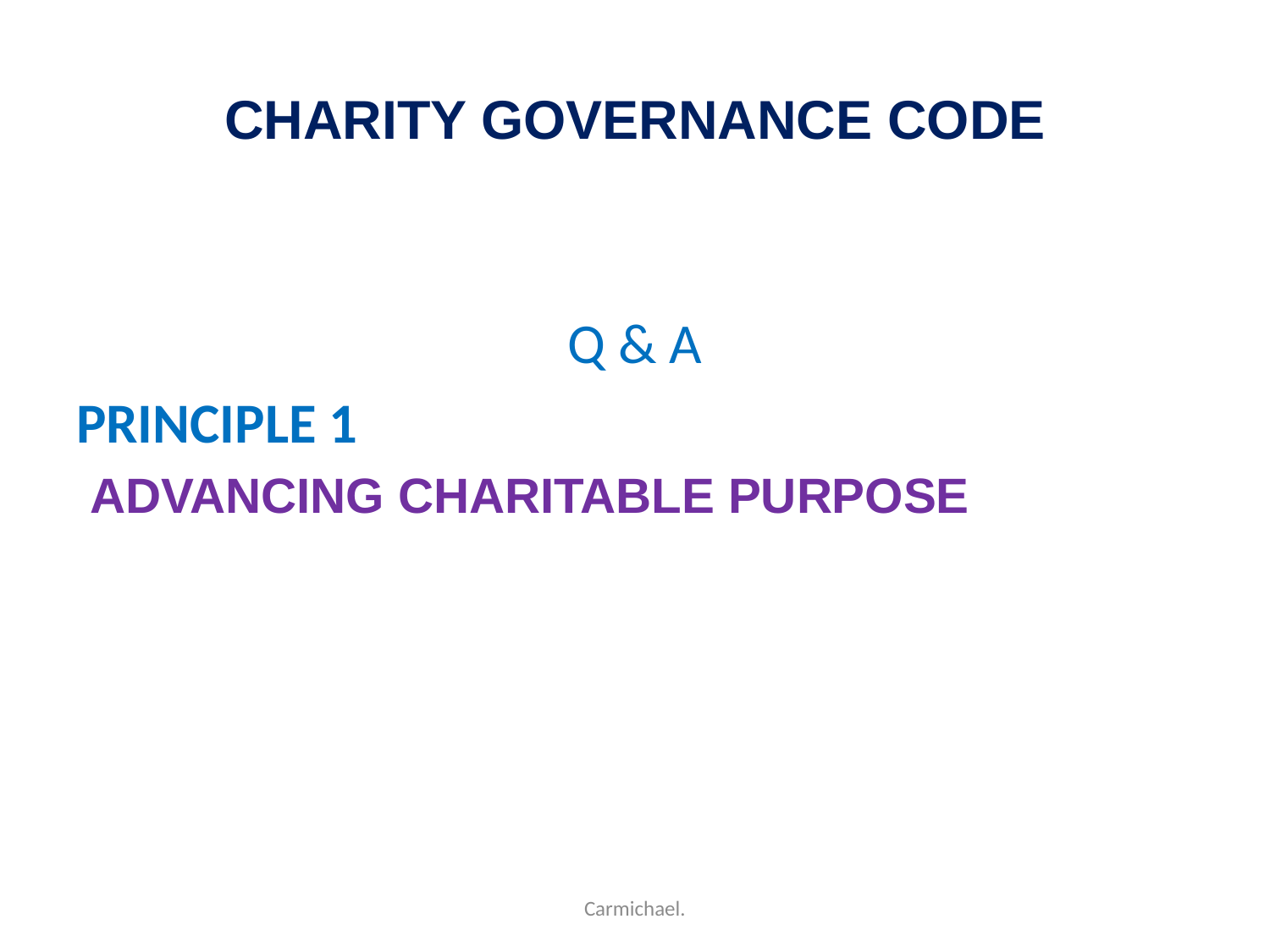

# CHARITY GOVERNANCE CODE

Q & A
PRINCIPLE 1
 ADVANCING CHARITABLE PURPOSE
Carmichael.